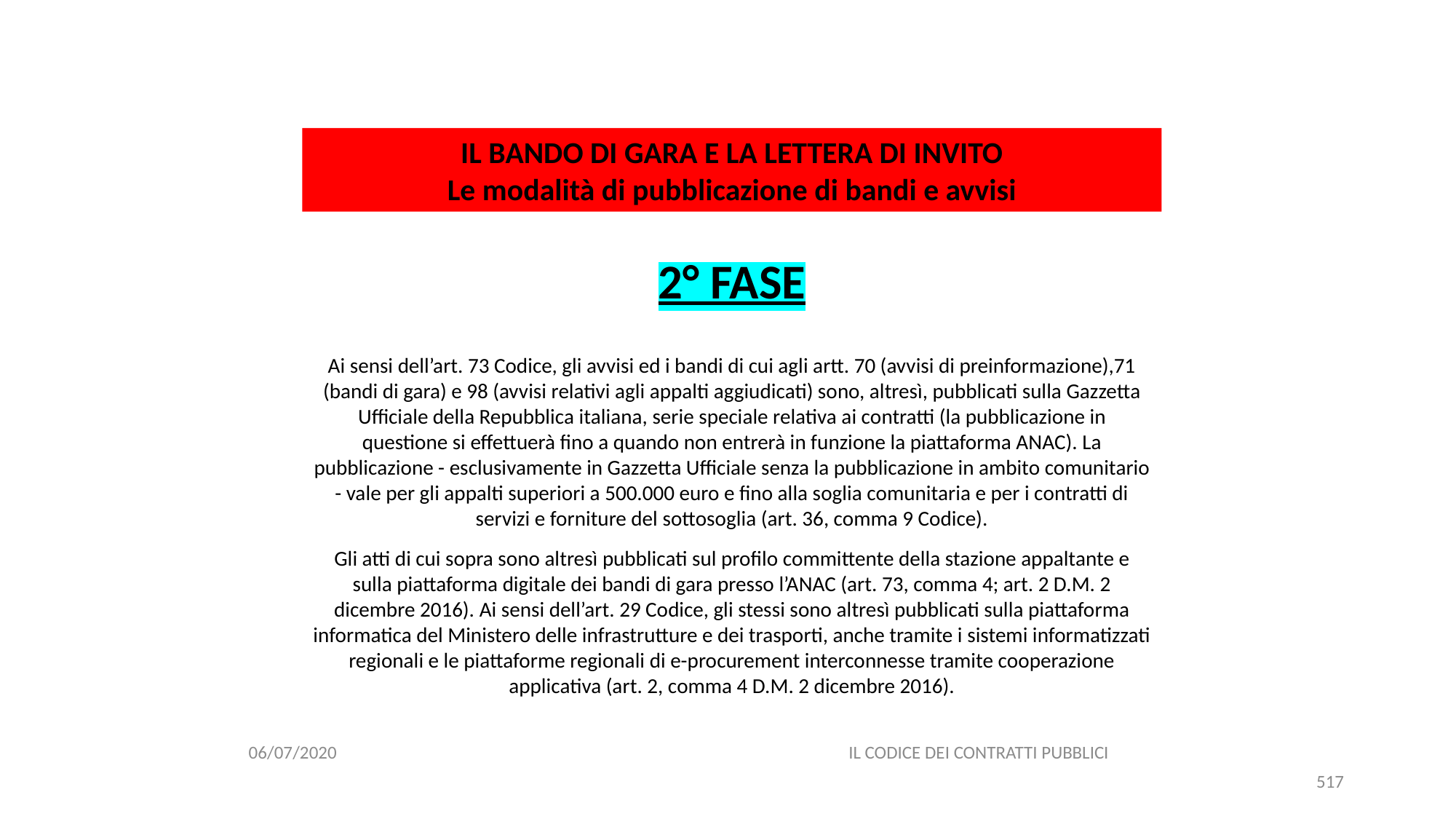

#
IL BANDO DI GARA E LA LETTERA DI INVITO
Le modalità di pubblicazione di bandi e avvisi

2° FASE

Ai sensi dell’art. 73 Codice, gli avvisi ed i bandi di cui agli artt. 70 (avvisi di preinformazione),71 (bandi di gara) e 98 (avvisi relativi agli appalti aggiudicati) sono, altresì, pubblicati sulla Gazzetta Ufficiale della Repubblica italiana, serie speciale relativa ai contratti (la pubblicazione in questione si effettuerà fino a quando non entrerà in funzione la piattaforma ANAC). La pubblicazione - esclusivamente in Gazzetta Ufficiale senza la pubblicazione in ambito comunitario - vale per gli appalti superiori a 500.000 euro e fino alla soglia comunitaria e per i contratti di servizi e forniture del sottosoglia (art. 36, comma 9 Codice).

Gli atti di cui sopra sono altresì pubblicati sul profilo committente della stazione appaltante e sulla piattaforma digitale dei bandi di gara presso l’ANAC (art. 73, comma 4; art. 2 D.M. 2 dicembre 2016). Ai sensi dell’art. 29 Codice, gli stessi sono altresì pubblicati sulla piattaforma informatica del Ministero delle infrastrutture e dei trasporti, anche tramite i sistemi informatizzati regionali e le piattaforme regionali di e-procurement interconnesse tramite cooperazione applicativa (art. 2, comma 4 D.M. 2 dicembre 2016).

06/07/2020
IL CODICE DEI CONTRATTI PUBBLICI
517